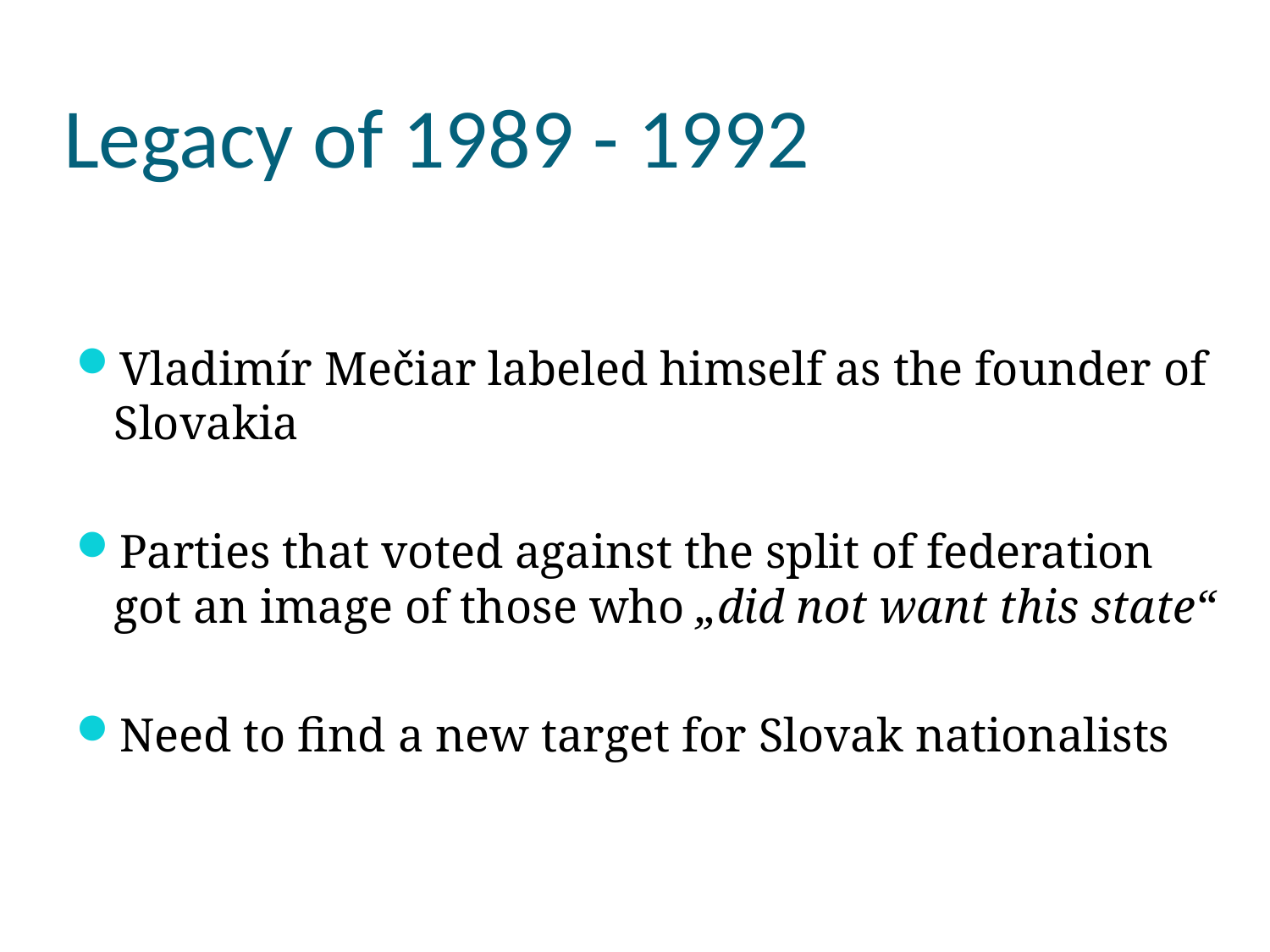

# Legacy of 1989 - 1992

Vladimír Mečiar labeled himself as the founder of Slovakia

Parties that voted against the split of federation got an image of those who „did not want this state“

Need to find a new target for Slovak nationalists